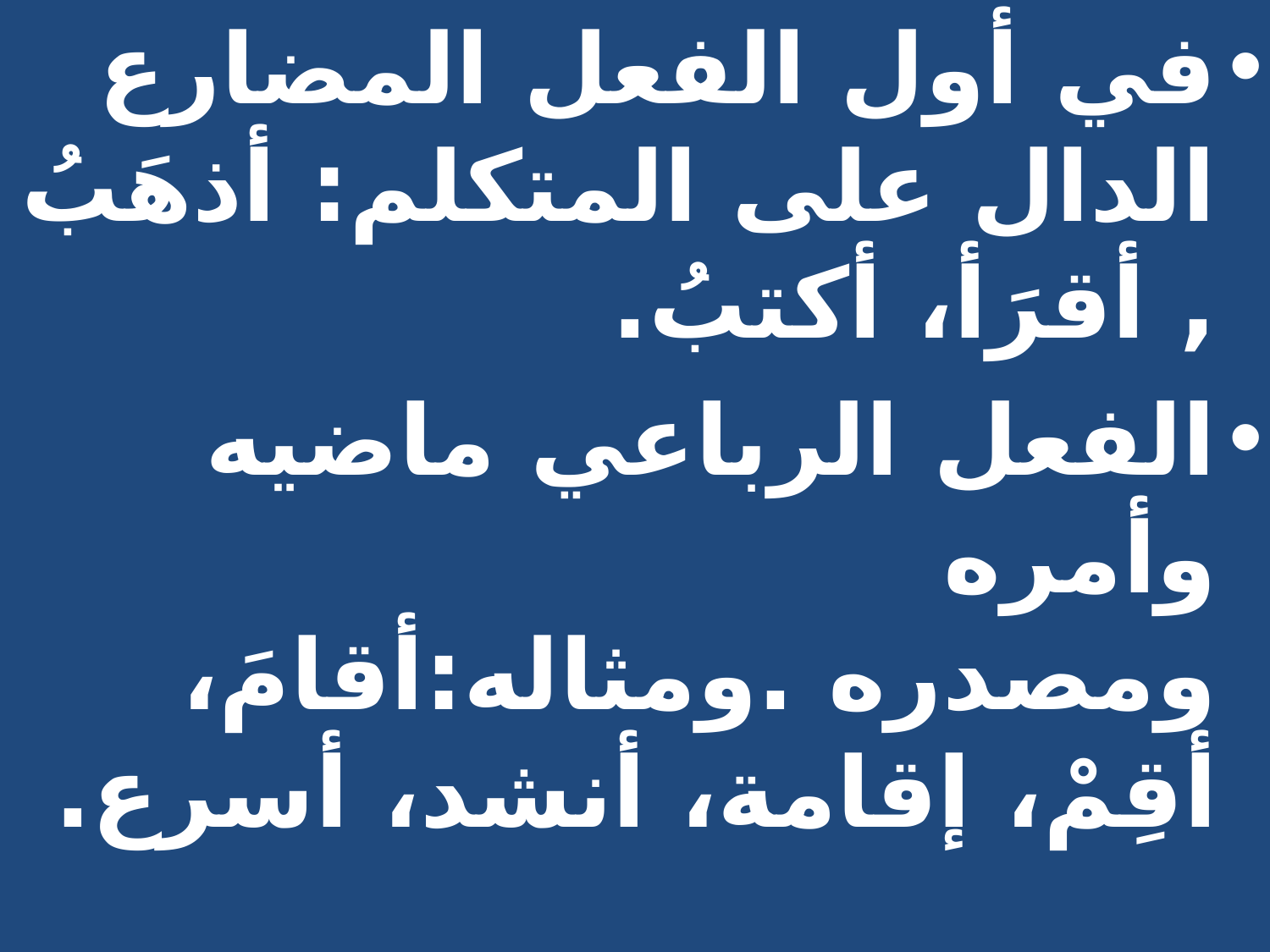

في أول الفعل المضارع الدال على المتكلم: أذهَبُ , أقرَأ، أكتبُ.
الفعل الرباعي ماضيه وأمره ومصدره .ومثاله:أقامَ، أقِمْ، إقامة، أنشد، أسرع.